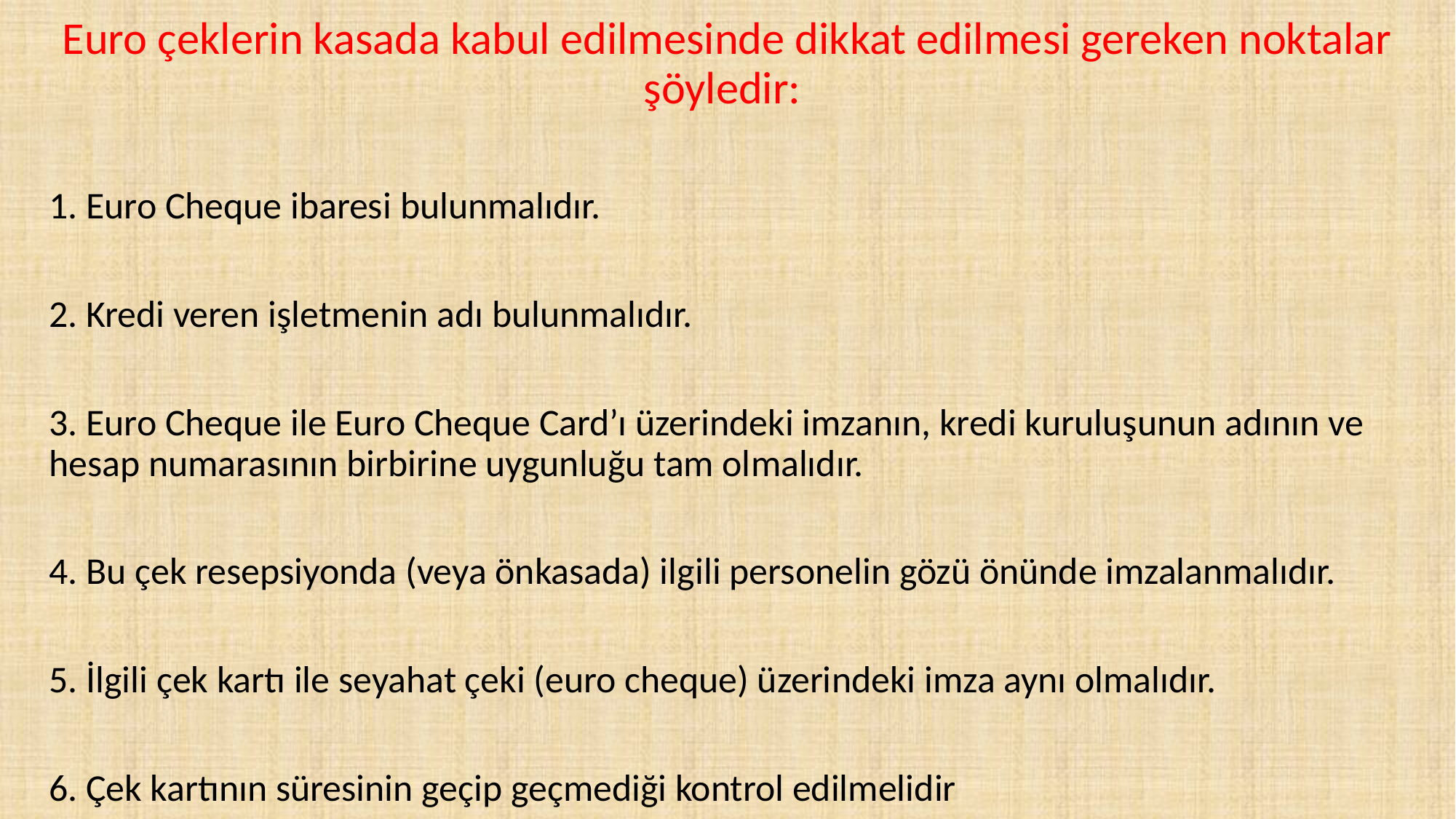

# Euro çeklerin kasada kabul edilmesinde dikkat edilmesi gereken noktalar şöyledir:
1. Euro Cheque ibaresi bulunmalıdır.

2. Kredi veren işletmenin adı bulunmalıdır.

3. Euro Cheque ile Euro Cheque Card’ı üzerindeki imzanın, kredi kuruluşunun adının ve hesap numarasının birbirine uygunluğu tam olmalıdır.

4. Bu çek resepsiyonda (veya önkasada) ilgili personelin gözü önünde imzalanmalıdır.

5. İlgili çek kartı ile seyahat çeki (euro cheque) üzerindeki imza aynı olmalıdır.

6. Çek kartının süresinin geçip geçmediği kontrol edilmelidir